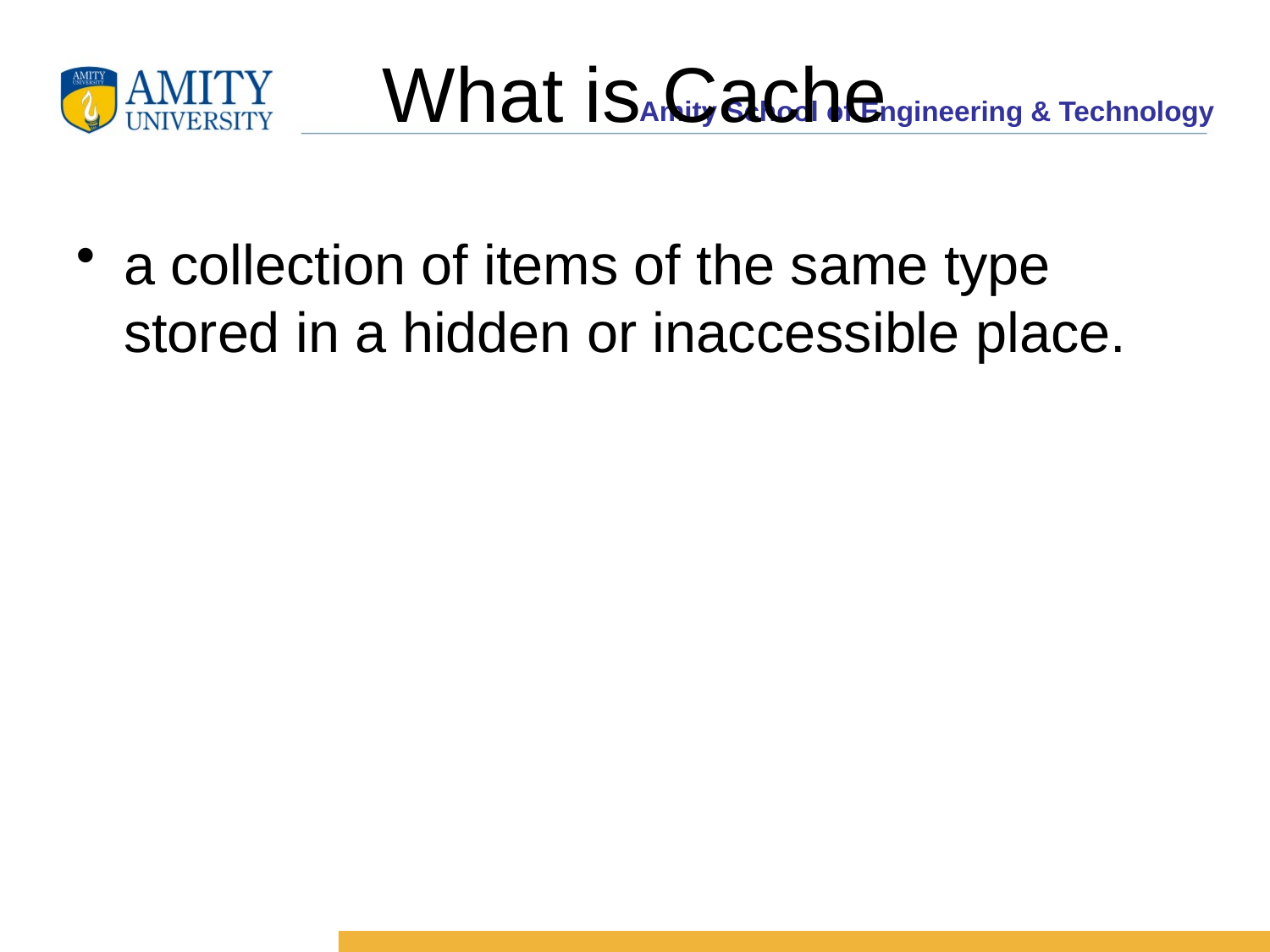

# What is Cache
a collection of items of the same type stored in a hidden or inaccessible place.